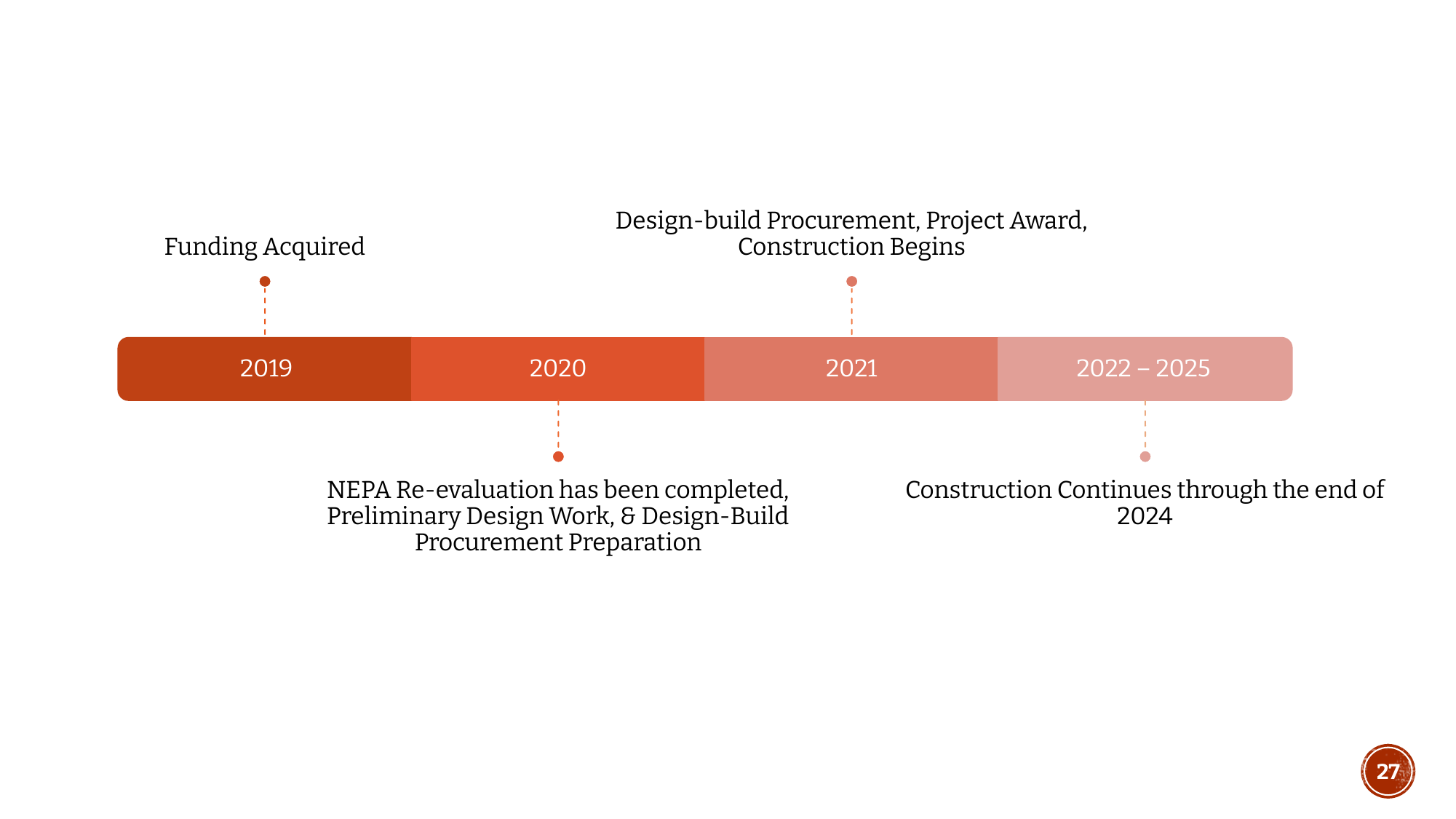

2019
Funding Acquired
2020
NEPA Re-evaluation has been completed, Preliminary Design Work, & Design-Build Procurement Preparation
2021
Design-build Procurement, Project Award, Construction Begins
2022 – 2025
Construction Continues through the end of 2024
27